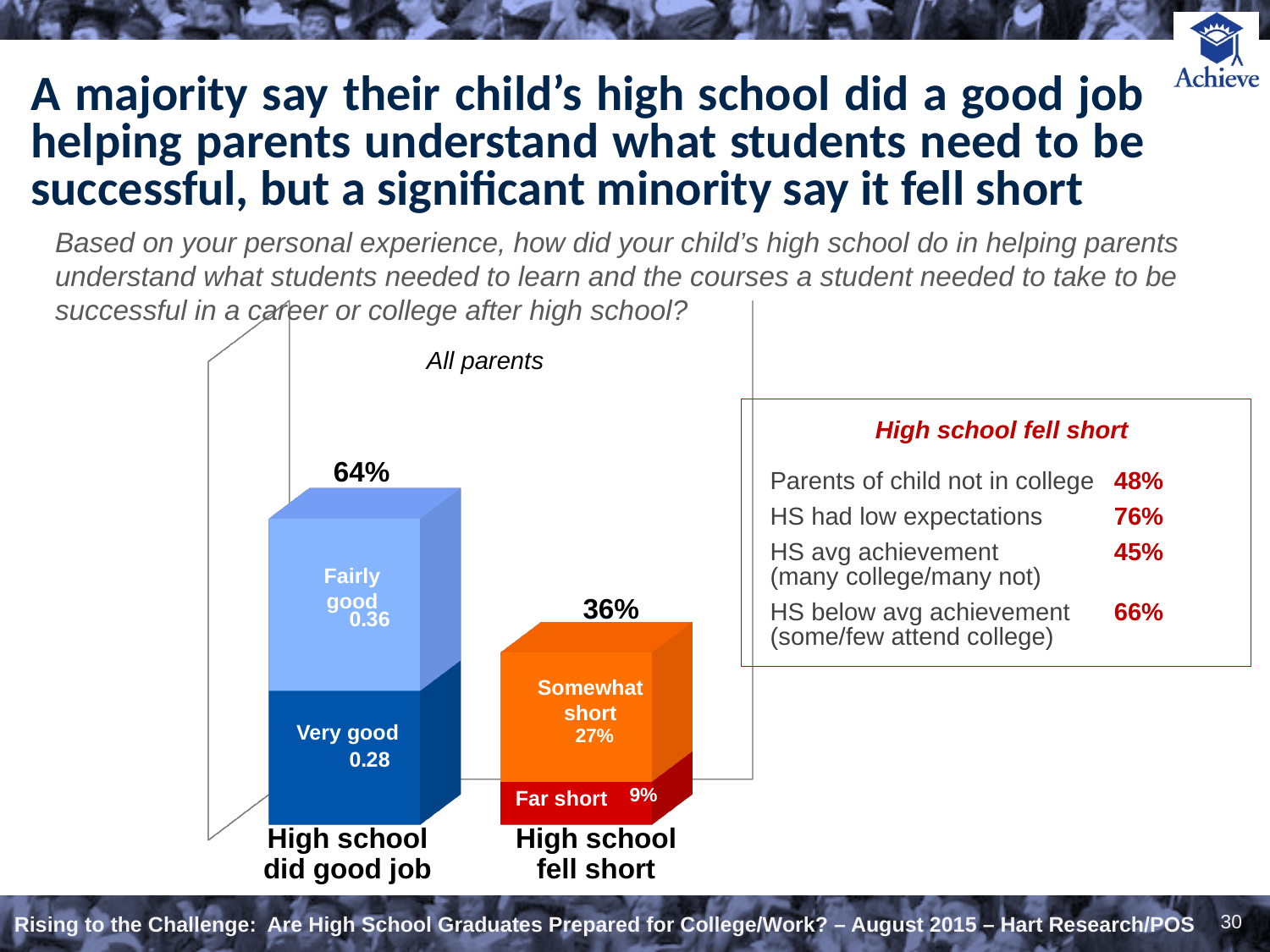

# A majority say their child’s high school did a good job helping parents understand what students need to be successful, but a significant minority say it fell short
Based on your personal experience, how did your child’s high school do in helping parents understand what students needed to learn and the courses a student needed to take to be successful in a career or college after high school?

[unsupported chart]

All parents

Parents of child not in college
HS had low expectations
HS avg achievement
(many college/many not)
HS below avg achievement
(some/few attend college)
48%
76%
45%
66%
High school fell short
64%
Fairly
good
36%
Somewhat
short
Very good
Far short
High school
did good job
High school
fell short
30